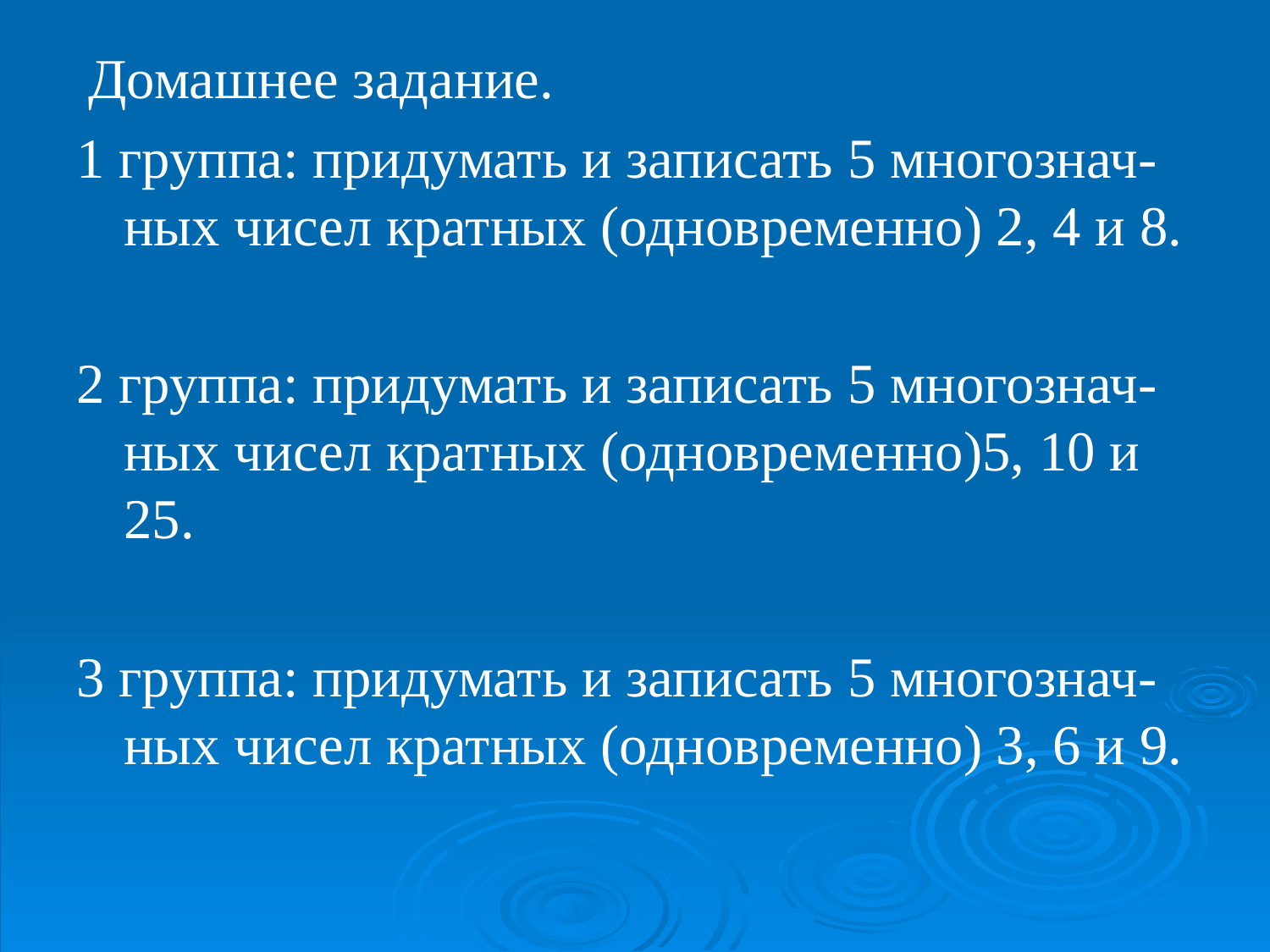

Домашнее задание.
1 группа: придумать и записать 5 многознач- ных чисел кратных (одновременно) 2, 4 и 8.

2 группа: придумать и записать 5 многознач- ных чисел кратных (одновременно)5, 10 и 25.

3 группа: придумать и записать 5 многознач- ных чисел кратных (одновременно) 3, 6 и 9.
#